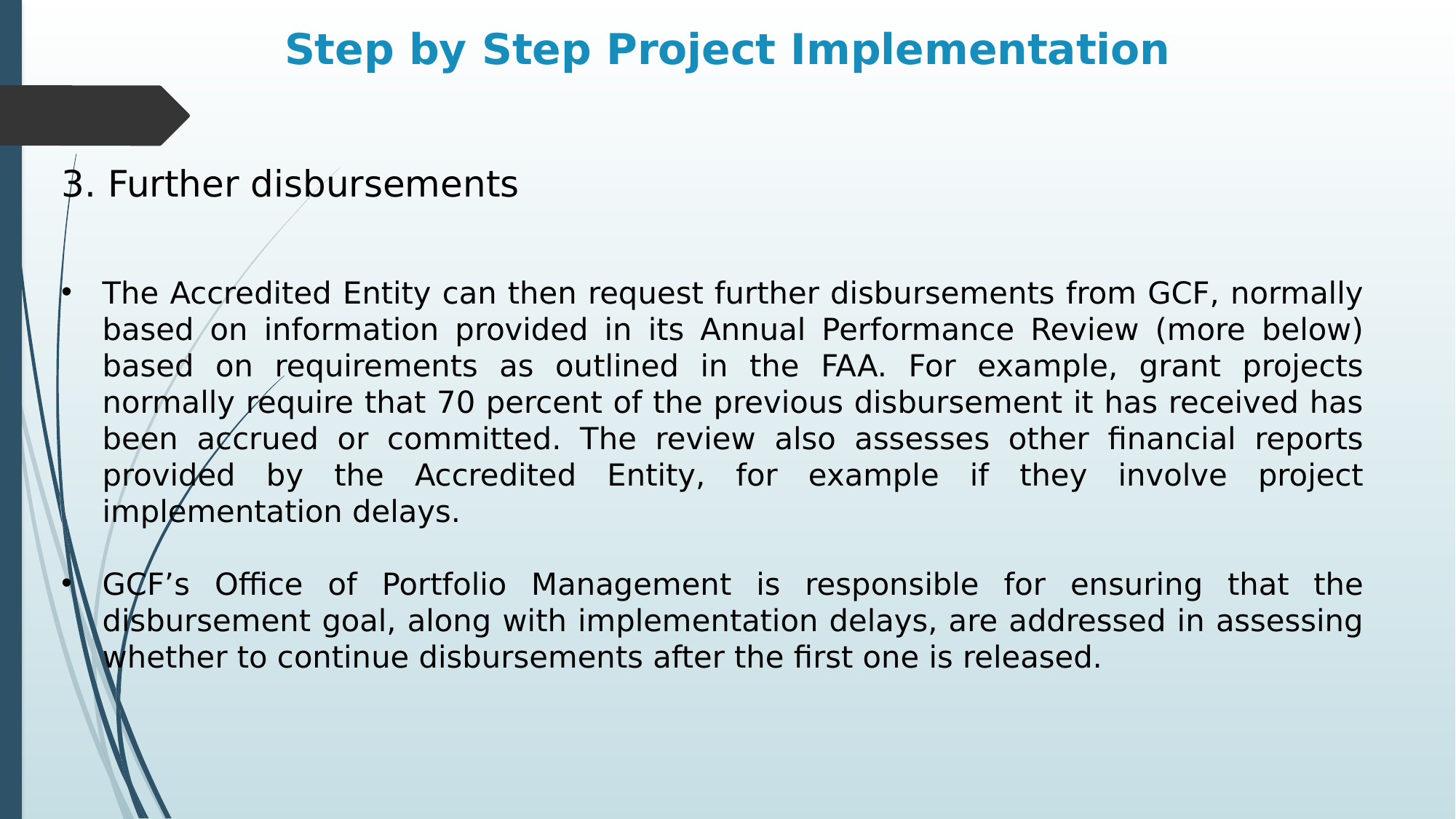

# Step by Step Project Implementation

3. Further disbursements

The Accredited Entity can then request further disbursements from GCF, normally based on information provided in its Annual Performance Review (more below) based on requirements as outlined in the FAA. For example, grant projects normally require that 70 percent of the previous disbursement it has received has been accrued or committed. The review also assesses other financial reports provided by the Accredited Entity, for example if they involve project implementation delays.

GCF’s Office of Portfolio Management is responsible for ensuring that the disbursement goal, along with implementation delays, are addressed in assessing whether to continue disbursements after the first one is released.